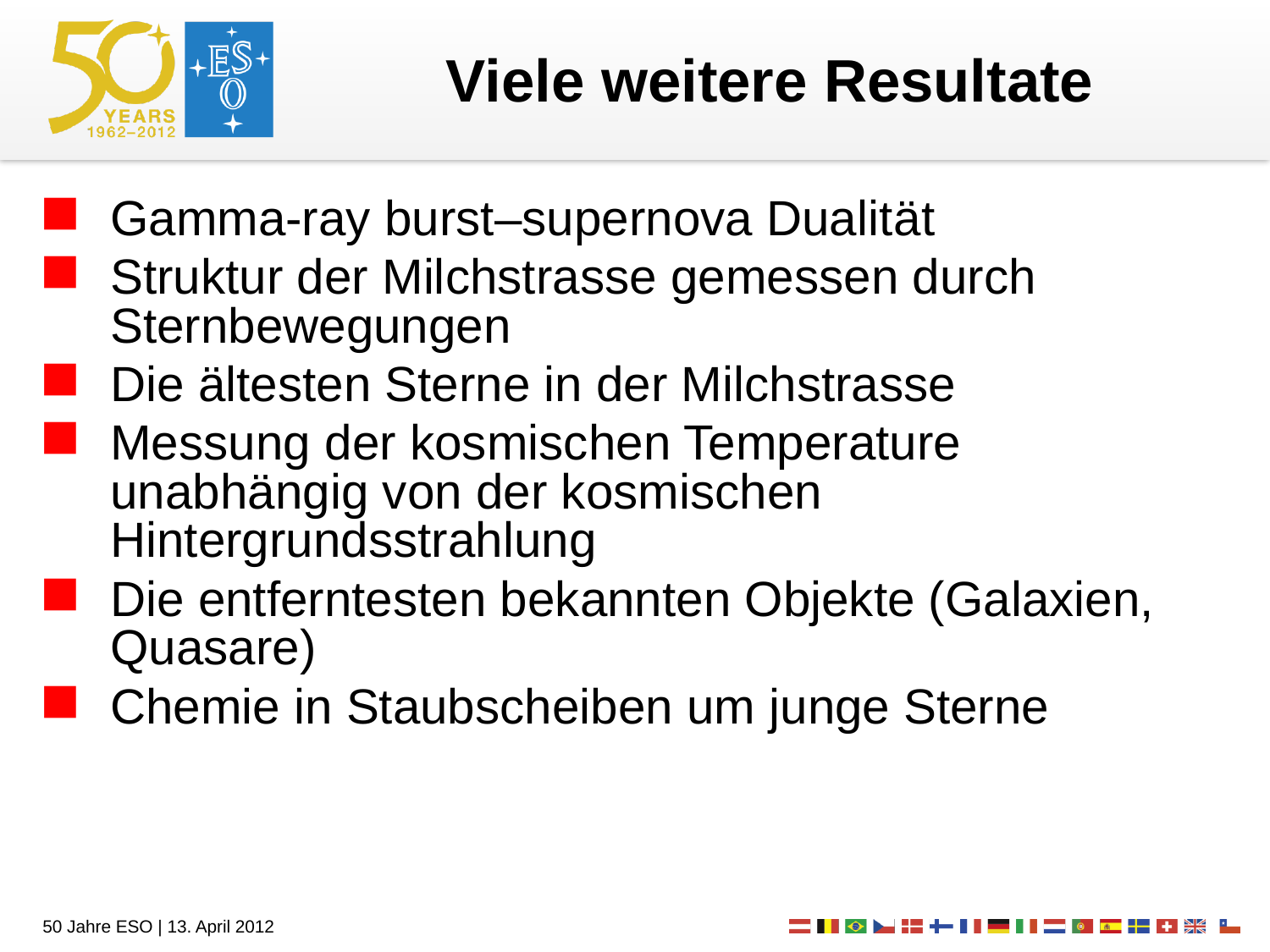

# Viele weitere Resultate
Gamma-ray burst–supernova Dualität
Struktur der Milchstrasse gemessen durch Sternbewegungen
Die ältesten Sterne in der Milchstrasse
Messung der kosmischen Temperature unabhängig von der kosmischen Hintergrundsstrahlung
Die entferntesten bekannten Objekte (Galaxien, Quasare)
Chemie in Staubscheiben um junge Sterne